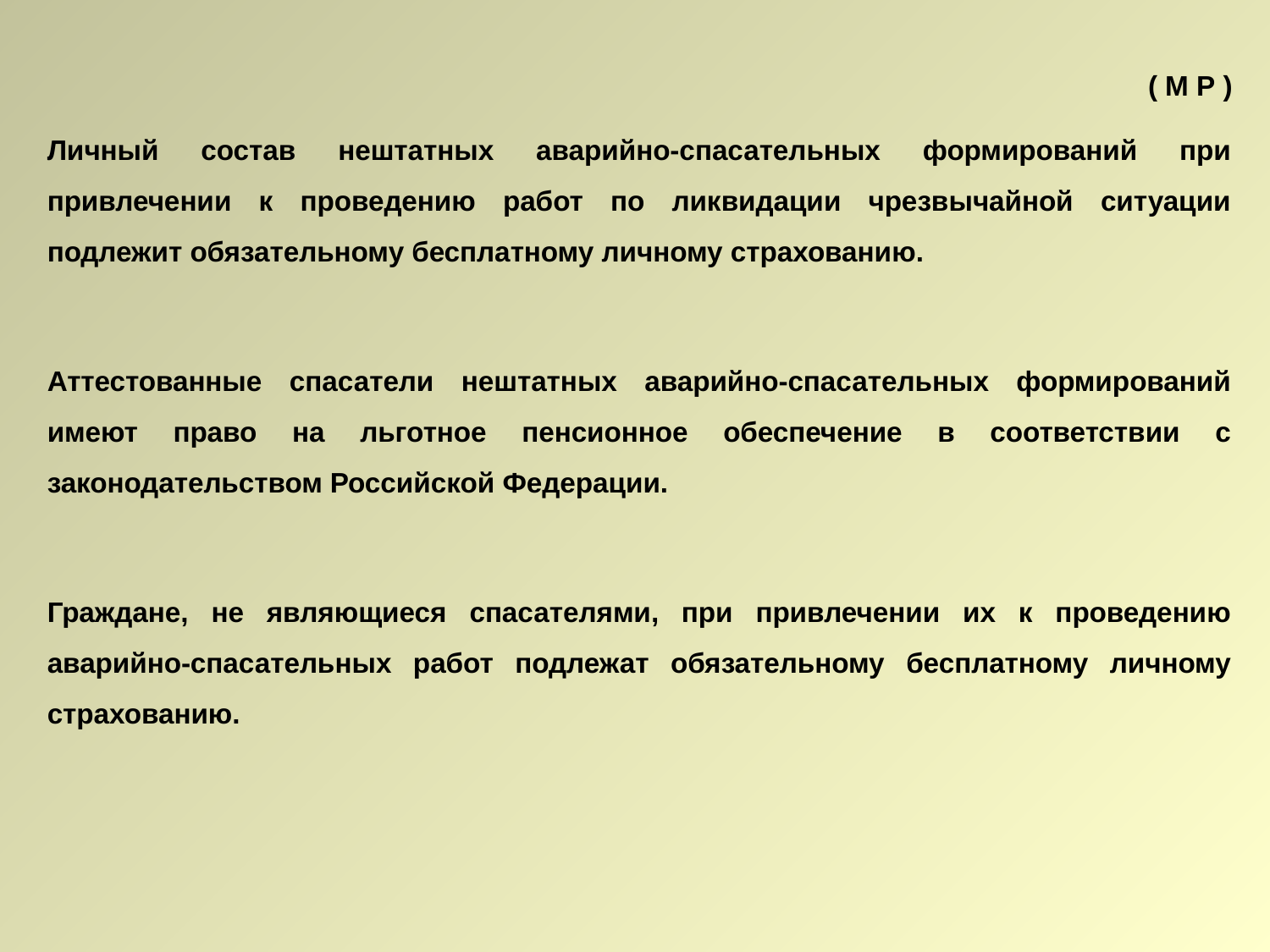

( М Р )
Личный состав нештатных аварийно-спасательных формирований при привлечении к проведению работ по ликвидации чрезвычайной ситуации подлежит обязательному бесплатному личному страхованию.

Аттестованные спасатели нештатных аварийно-спасательных формирований имеют право на льготное пенсионное обеспечение в соответствии с законодательством Российской Федерации.

Граждане, не являющиеся спасателями, при привлечении их к проведению аварийно-спасательных работ подлежат обязательному бесплатному личному страхованию.